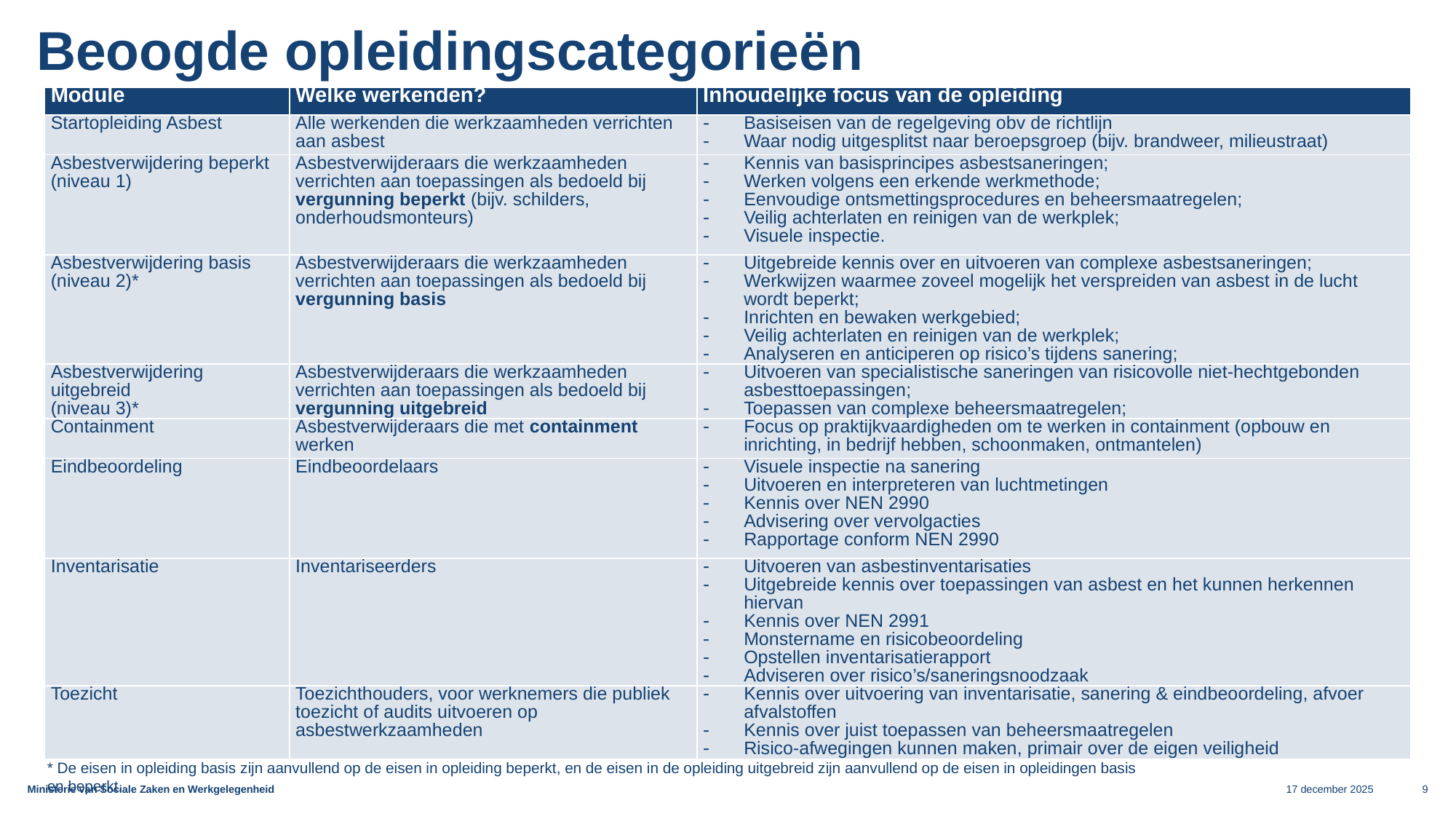

# Beoogde opleidingscategorieën
| Module | Welke werkenden? | Inhoudelijke focus van de opleiding |
| --- | --- | --- |
| Startopleiding Asbest | Alle werkenden die werkzaamheden verrichten aan asbest | Basiseisen van de regelgeving obv de richtlijn Waar nodig uitgesplitst naar beroepsgroep (bijv. brandweer, milieustraat) |
| Asbestverwijdering beperkt (niveau 1) | Asbestverwijderaars die werkzaamheden verrichten aan toepassingen als bedoeld bij vergunning beperkt (bijv. schilders, onderhoudsmonteurs) | Kennis van basisprincipes asbestsaneringen; Werken volgens een erkende werkmethode; Eenvoudige ontsmettingsprocedures en beheersmaatregelen; Veilig achterlaten en reinigen van de werkplek; Visuele inspectie. |
| Asbestverwijdering basis (niveau 2)\* | Asbestverwijderaars die werkzaamheden verrichten aan toepassingen als bedoeld bij vergunning basis | Uitgebreide kennis over en uitvoeren van complexe asbestsaneringen; Werkwijzen waarmee zoveel mogelijk het verspreiden van asbest in de lucht wordt beperkt; Inrichten en bewaken werkgebied; Veilig achterlaten en reinigen van de werkplek; Analyseren en anticiperen op risico’s tijdens sanering; |
| Asbestverwijdering uitgebreid (niveau 3)\* | Asbestverwijderaars die werkzaamheden verrichten aan toepassingen als bedoeld bij vergunning uitgebreid | Uitvoeren van specialistische saneringen van risicovolle niet-hechtgebonden asbesttoepassingen; Toepassen van complexe beheersmaatregelen; |
| Containment | Asbestverwijderaars die met containment werken | Focus op praktijkvaardigheden om te werken in containment (opbouw en inrichting, in bedrijf hebben, schoonmaken, ontmantelen) |
| Eindbeoordeling | Eindbeoordelaars | Visuele inspectie na sanering Uitvoeren en interpreteren van luchtmetingen Kennis over NEN 2990 Advisering over vervolgacties Rapportage conform NEN 2990 |
| Inventarisatie | Inventariseerders | Uitvoeren van asbestinventarisaties Uitgebreide kennis over toepassingen van asbest en het kunnen herkennen hiervan Kennis over NEN 2991 Monstername en risicobeoordeling Opstellen inventarisatierapport Adviseren over risico’s/saneringsnoodzaak |
| Toezicht | Toezichthouders, voor werknemers die publiek toezicht of audits uitvoeren op asbestwerkzaamheden | Kennis over uitvoering van inventarisatie, sanering & eindbeoordeling, afvoer afvalstoffen Kennis over juist toepassen van beheersmaatregelen Risico-afwegingen kunnen maken, primair over de eigen veiligheid |
* De eisen in opleiding basis zijn aanvullend op de eisen in opleiding beperkt, en de eisen in de opleiding uitgebreid zijn aanvullend op de eisen in opleidingen basis en beperkt.
17 december 2025
9